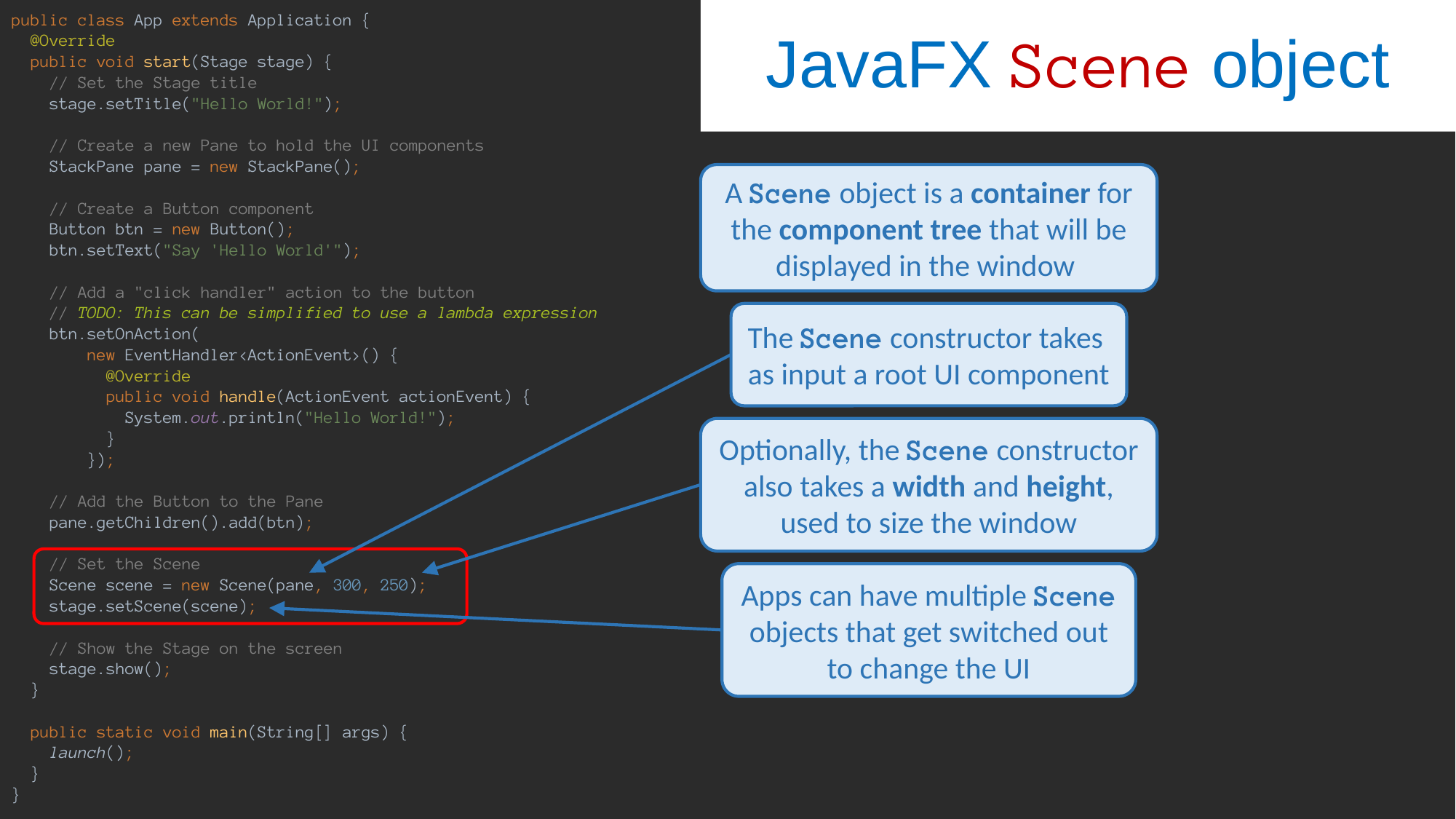

# JavaFX Scene object
public class App extends Application {
  @Override
  public void start(Stage stage) {
    // Set the Stage title
    stage.setTitle("Hello World!");
    // Create a new Pane to hold the UI components
    StackPane pane = new StackPane();
    // Create a Button component
    Button btn = new Button();
    btn.setText("Say 'Hello World'");
    // Add a "click handler" action to the button
    // TODO: This can be simplified to use a lambda expression
    btn.setOnAction(
        new EventHandler<ActionEvent>() {
          @Override
          public void handle(ActionEvent actionEvent) {
            System.out.println("Hello World!");
          }
        });
    // Add the Button to the Pane
    pane.getChildren().add(btn);
    // Set the Scene
    Scene scene = new Scene(pane, 300, 250);
    stage.setScene(scene);
    // Show the Stage on the screen
    stage.show();
  }
  public static void main(String[] args) {
    launch();
  }
}
A Scene object is a container for the component tree that will be displayed in the window
The Scene constructor takes  as input a root UI component
Optionally, the Scene constructor also takes a width and height,
used to size the window

Apps can have multiple Scene objects that get switched out to change the UI